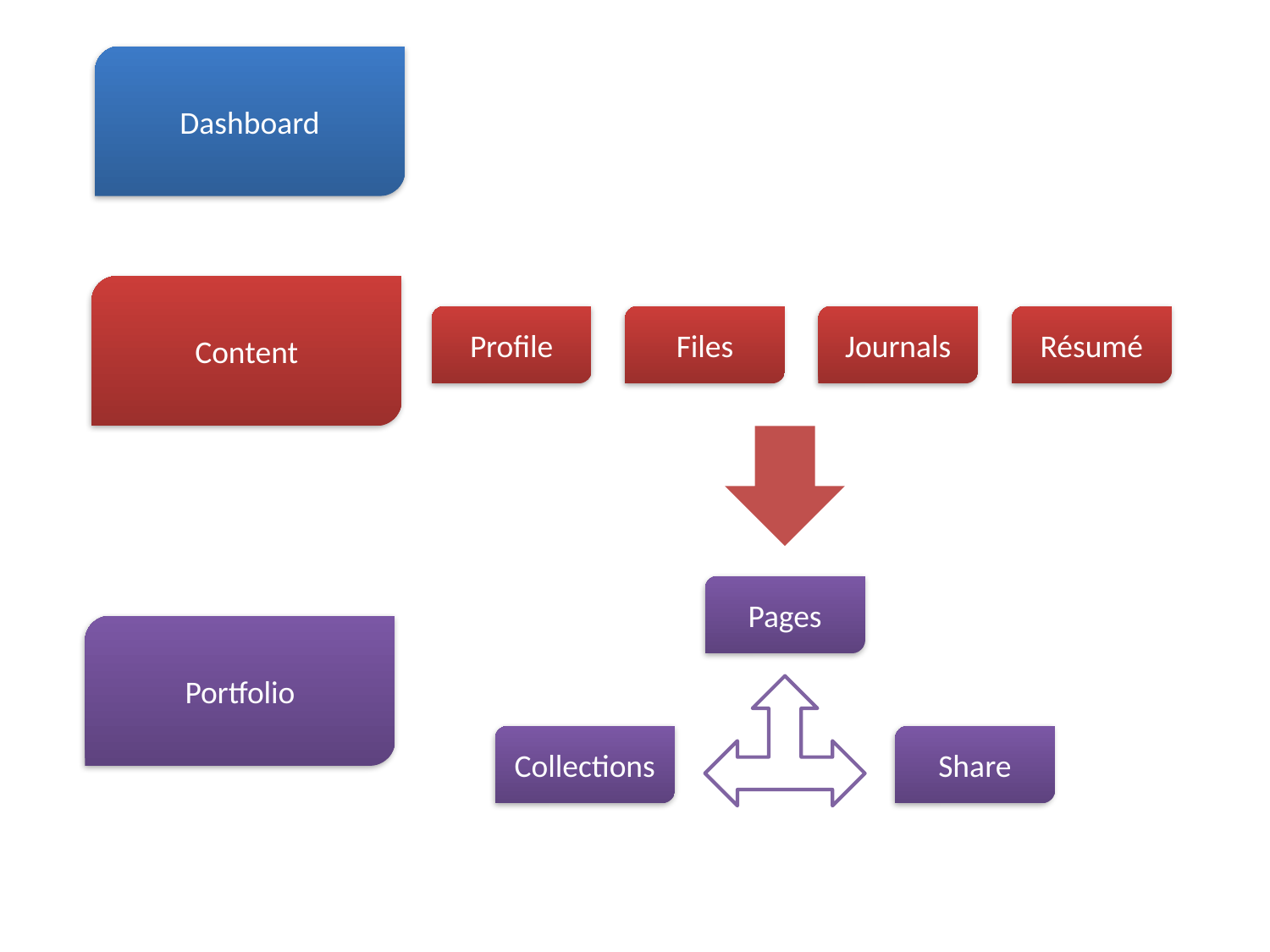

Dashboard
Content
Profile
Files
Journals
Résumé

Pages
Portfolio

Collections
Share